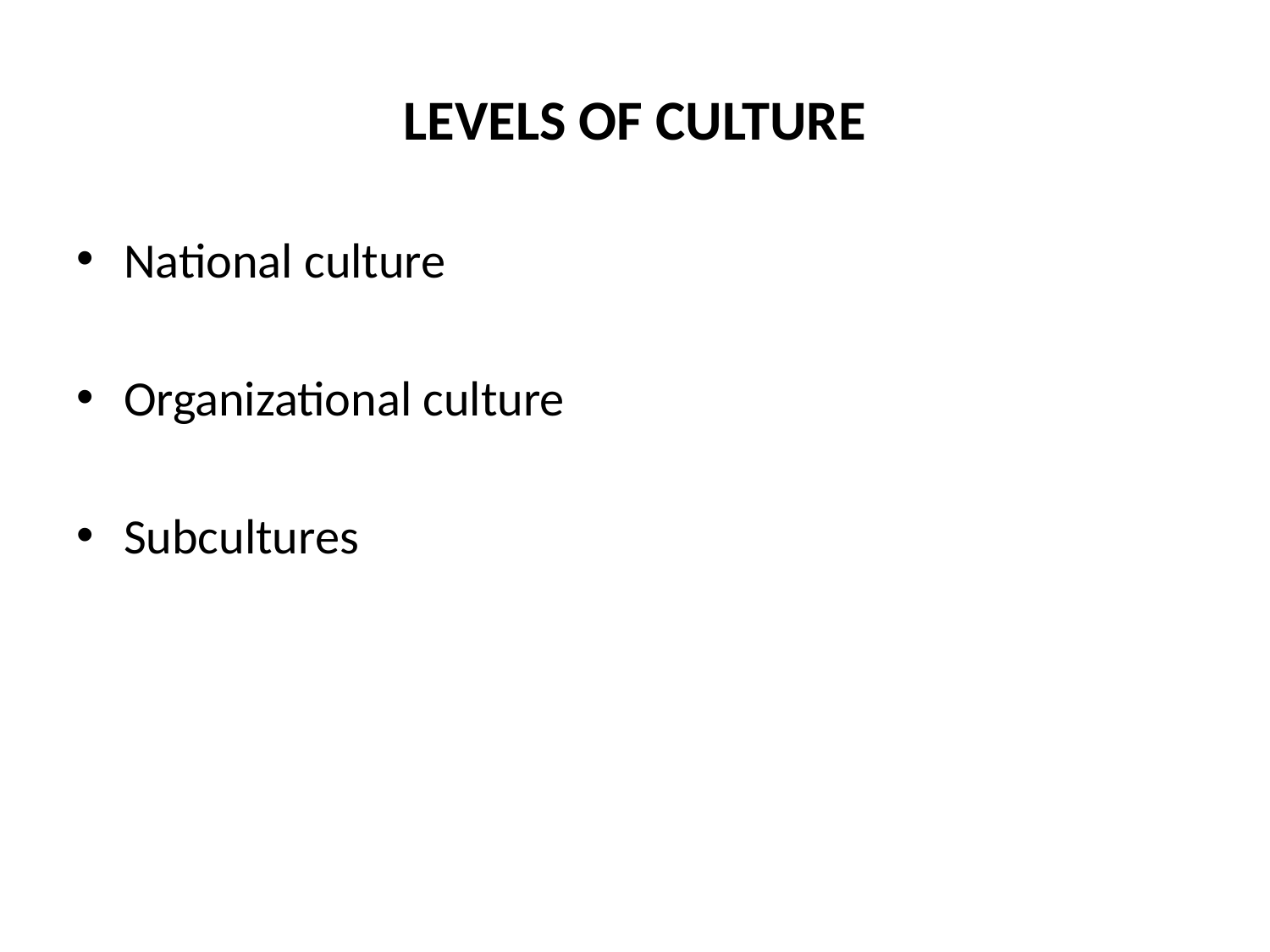

# LEVELS OF CULTURE
National culture

Organizational culture

Subcultures